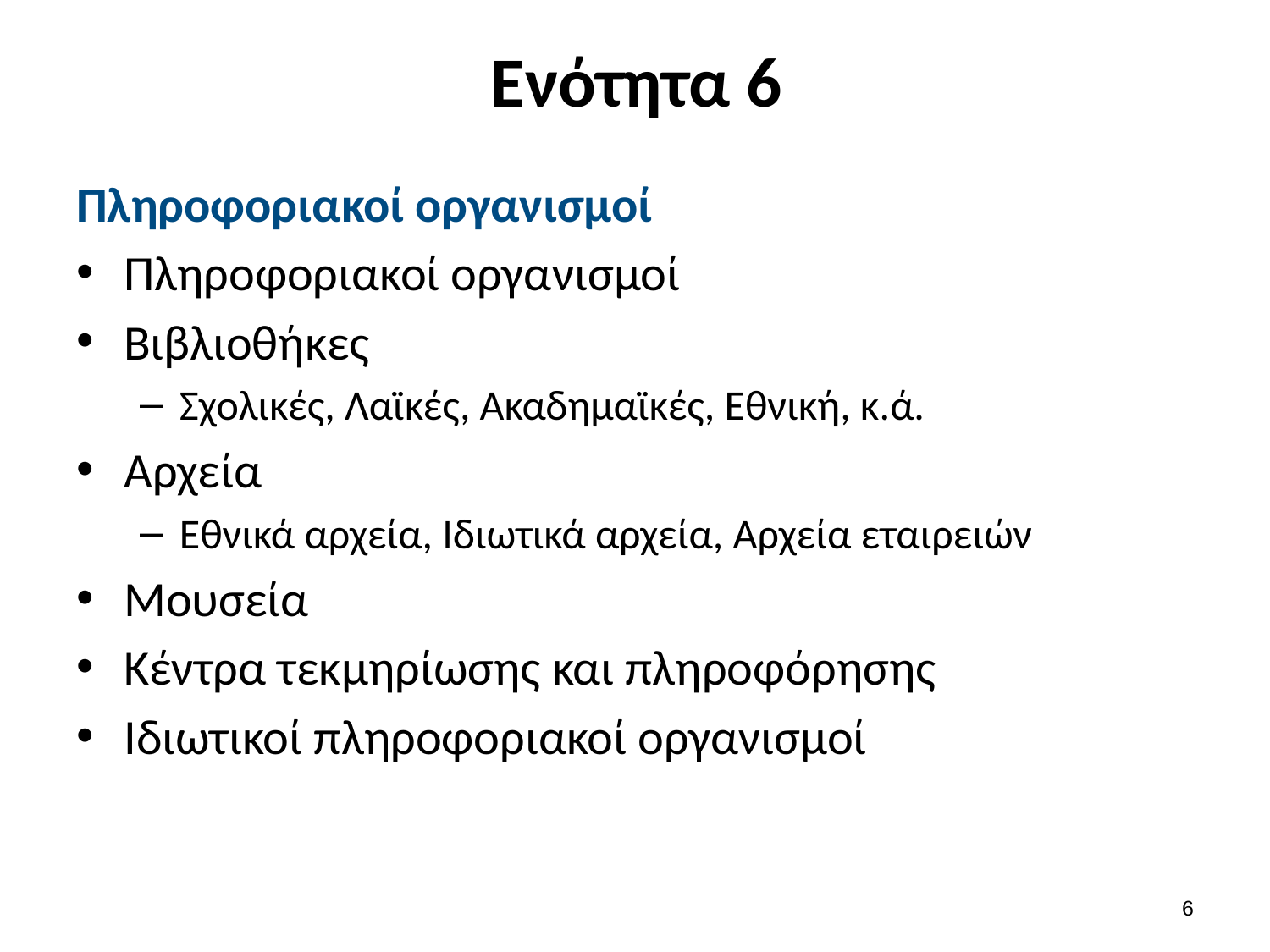

# Ενότητα 6
Πληροφοριακοί οργανισμοί
Πληροφοριακοί οργανισμοί
Βιβλιοθήκες
Σχολικές, Λαϊκές, Ακαδημαϊκές, Εθνική, κ.ά.
Αρχεία
Εθνικά αρχεία, Ιδιωτικά αρχεία, Αρχεία εταιρειών
Μουσεία
Κέντρα τεκμηρίωσης και πληροφόρησης
Ιδιωτικοί πληροφοριακοί οργανισμοί
6